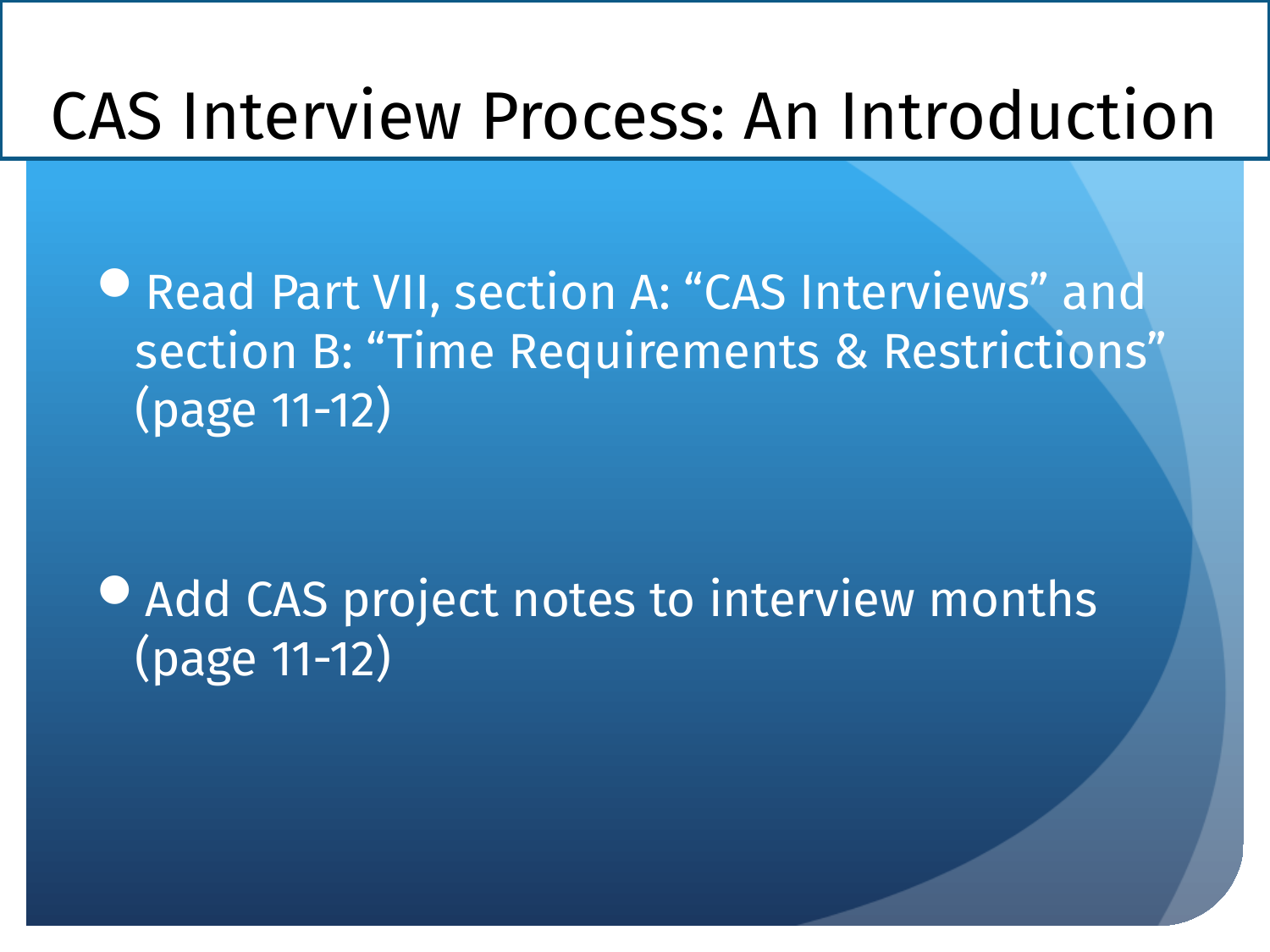

# CAS Interview Process: An Introduction

Read Part VII, section A: “CAS Interviews” and section B: “Time Requirements & Restrictions” (page 11-12)

Add CAS project notes to interview months (page 11-12)